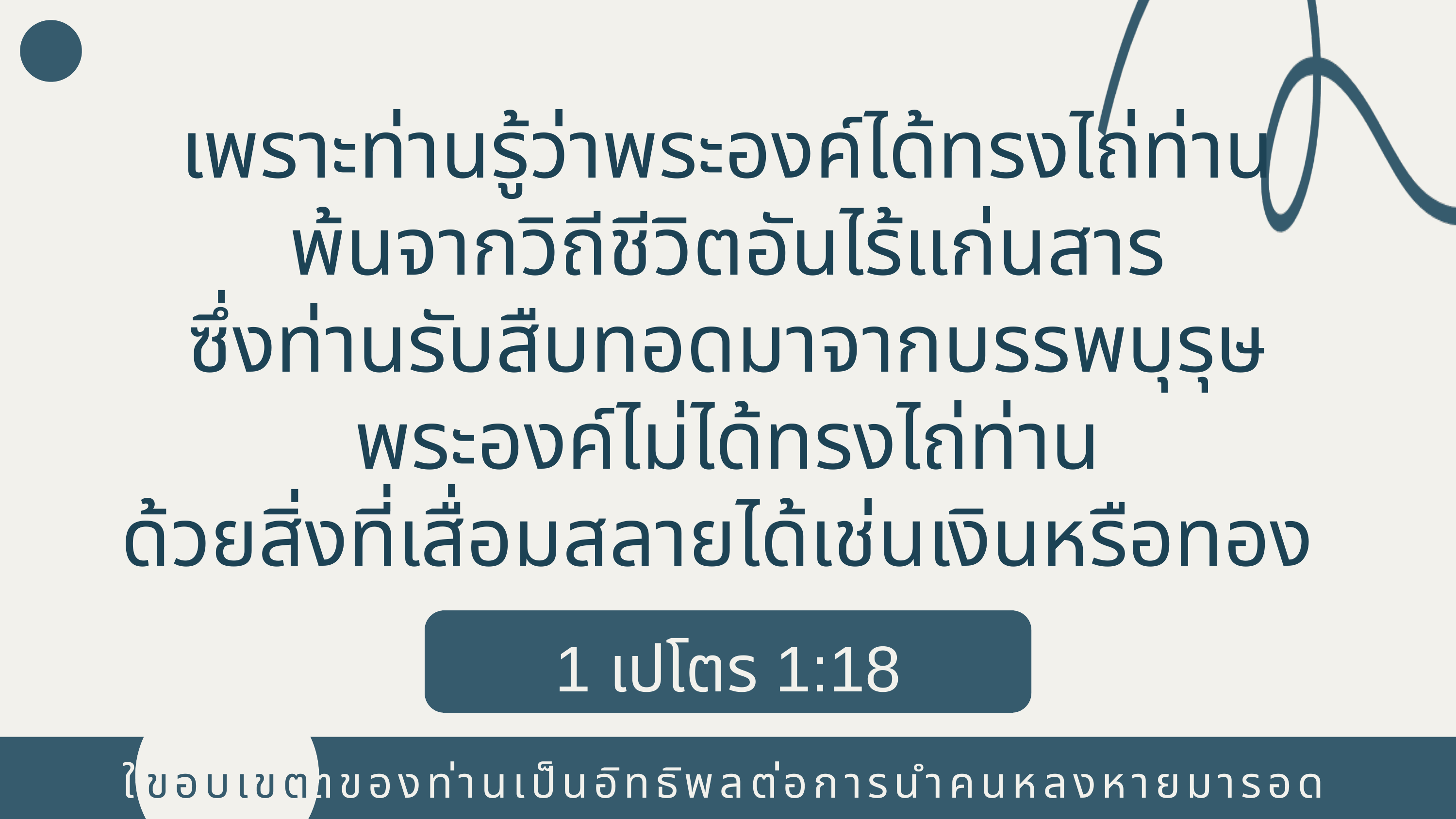

เพราะท่านรู้ว่าพระองค์ได้ทรงไถ่ท่าน
พ้นจากวิถีชีวิตอันไร้แก่นสาร
ซึ่งท่านรับสืบทอดมาจากบรรพบุรุษ
พระองค์ไม่ได้ทรงไถ่ท่าน
ด้วยสิ่งที่เสื่อมสลายได้เช่นเงินหรือทอง

1 เปโตร 1:18

ขอบเขต
ใช้ขอบเขตของท่านเป็นอิทธิพลต่อการนำคนหลงหายมารอด